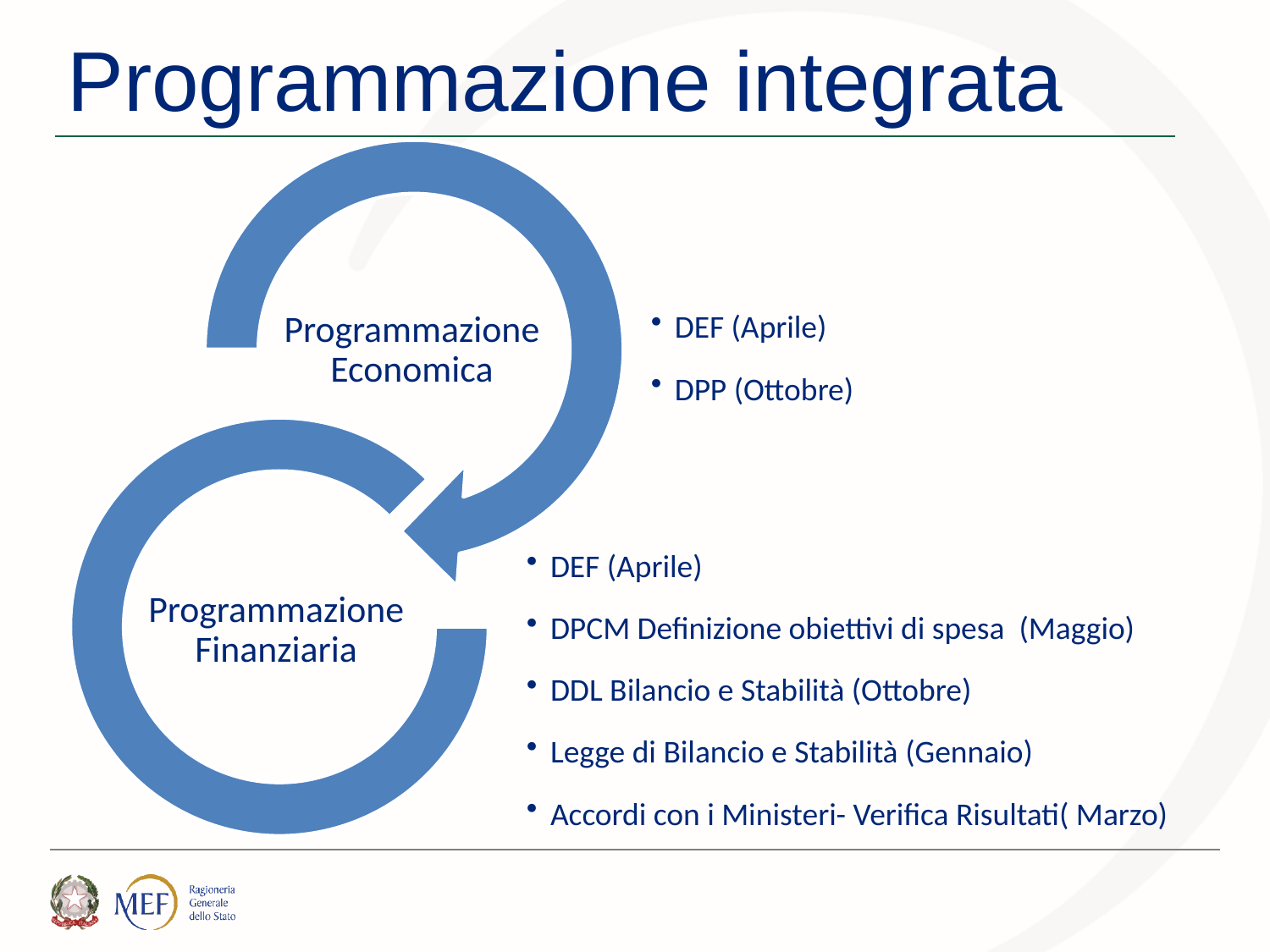

Programmazione integrata
DEF (Aprile)
DPP (Ottobre)
Programmazione Economica
DEF (Aprile)
DPCM Definizione obiettivi di spesa  (Maggio)
DDL Bilancio e Stabilità (Ottobre)
Legge di Bilancio e Stabilità (Gennaio)
Accordi con i Ministeri- Verifica Risultati( Marzo)
Programmazione Finanziaria